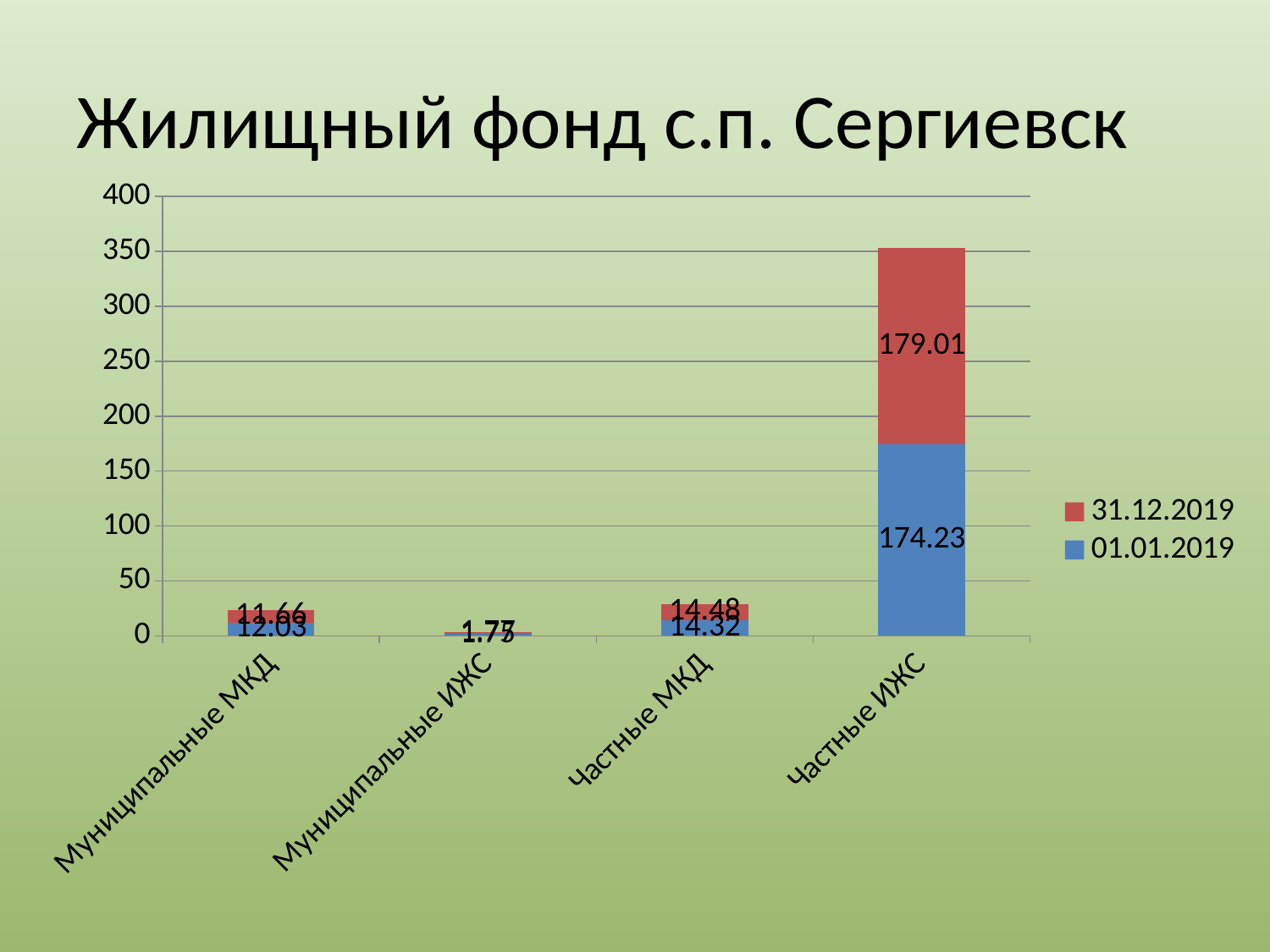

# Жилищный фонд с.п. Сергиевск

### Chart

| Category | 01.01.2019 | 31.12.2019 |
|---|---|---|
| Муниципальные МКД | 12.03 | 11.66 |
| Муниципальные ИЖС | 1.7500000000000004 | 1.7700000000000005 |
| Частные МКД | 14.32 | 14.48 |
| Частные ИЖС | 174.23 | 179.01 |